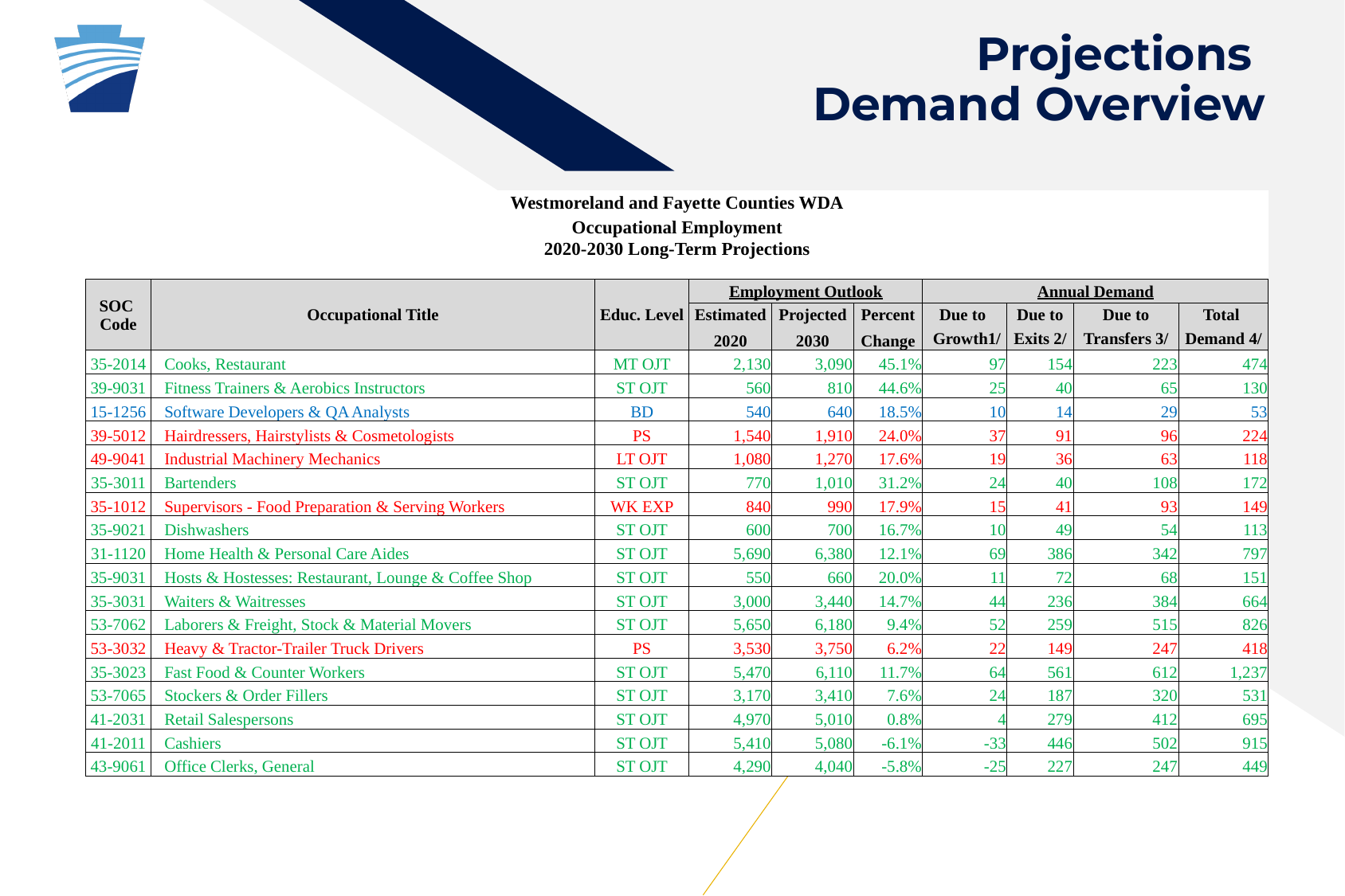

# Projections Demand Overview
| Westmoreland and Fayette Counties WDA |  |  |  |  |  |  |  |  |  |
| --- | --- | --- | --- | --- | --- | --- | --- | --- | --- |
| Occupational Employment |  |  |  |  |  |  |  |  |  |
| 2020-2030 Long-Term Projections |  |  |  |  |  |  |  |  |  |
| SOC Code | Occupational Title | Educ. Level | Employment Outlook |  |  | Annual Demand |  |  |  |
|  |  |  | Estimated | Projected | Percent | Due to | Due to | Due to | Total |
|  |  |  | 2020 | 2030 | Change | Growth1/ | Exits 2/ | Transfers 3/ | Demand 4/ |
| 35-2014 | Cooks, Restaurant | MT OJT | 2,130 | 3,090 | 45.1% | 97 | 154 | 223 | 474 |
| 39-9031 | Fitness Trainers & Aerobics Instructors | ST OJT | 560 | 810 | 44.6% | 25 | 40 | 65 | 130 |
| 15-1256 | Software Developers & QA Analysts | BD | 540 | 640 | 18.5% | 10 | 14 | 29 | 53 |
| 39-5012 | Hairdressers, Hairstylists & Cosmetologists | PS | 1,540 | 1,910 | 24.0% | 37 | 91 | 96 | 224 |
| 49-9041 | Industrial Machinery Mechanics | LT OJT | 1,080 | 1,270 | 17.6% | 19 | 36 | 63 | 118 |
| 35-3011 | Bartenders | ST OJT | 770 | 1,010 | 31.2% | 24 | 40 | 108 | 172 |
| 35-1012 | Supervisors - Food Preparation & Serving Workers | WK EXP | 840 | 990 | 17.9% | 15 | 41 | 93 | 149 |
| 35-9021 | Dishwashers | ST OJT | 600 | 700 | 16.7% | 10 | 49 | 54 | 113 |
| 31-1120 | Home Health & Personal Care Aides | ST OJT | 5,690 | 6,380 | 12.1% | 69 | 386 | 342 | 797 |
| 35-9031 | Hosts & Hostesses: Restaurant, Lounge & Coffee Shop | ST OJT | 550 | 660 | 20.0% | 11 | 72 | 68 | 151 |
| 35-3031 | Waiters & Waitresses | ST OJT | 3,000 | 3,440 | 14.7% | 44 | 236 | 384 | 664 |
| 53-7062 | Laborers & Freight, Stock & Material Movers | ST OJT | 5,650 | 6,180 | 9.4% | 52 | 259 | 515 | 826 |
| 53-3032 | Heavy & Tractor-Trailer Truck Drivers | PS | 3,530 | 3,750 | 6.2% | 22 | 149 | 247 | 418 |
| 35-3023 | Fast Food & Counter Workers | ST OJT | 5,470 | 6,110 | 11.7% | 64 | 561 | 612 | 1,237 |
| 53-7065 | Stockers & Order Fillers | ST OJT | 3,170 | 3,410 | 7.6% | 24 | 187 | 320 | 531 |
| 41-2031 | Retail Salespersons | ST OJT | 4,970 | 5,010 | 0.8% | 4 | 279 | 412 | 695 |
| 41-2011 | Cashiers | ST OJT | 5,410 | 5,080 | -6.1% | -33 | 446 | 502 | 915 |
| 43-9061 | Office Clerks, General | ST OJT | 4,290 | 4,040 | -5.8% | -25 | 227 | 247 | 449 |